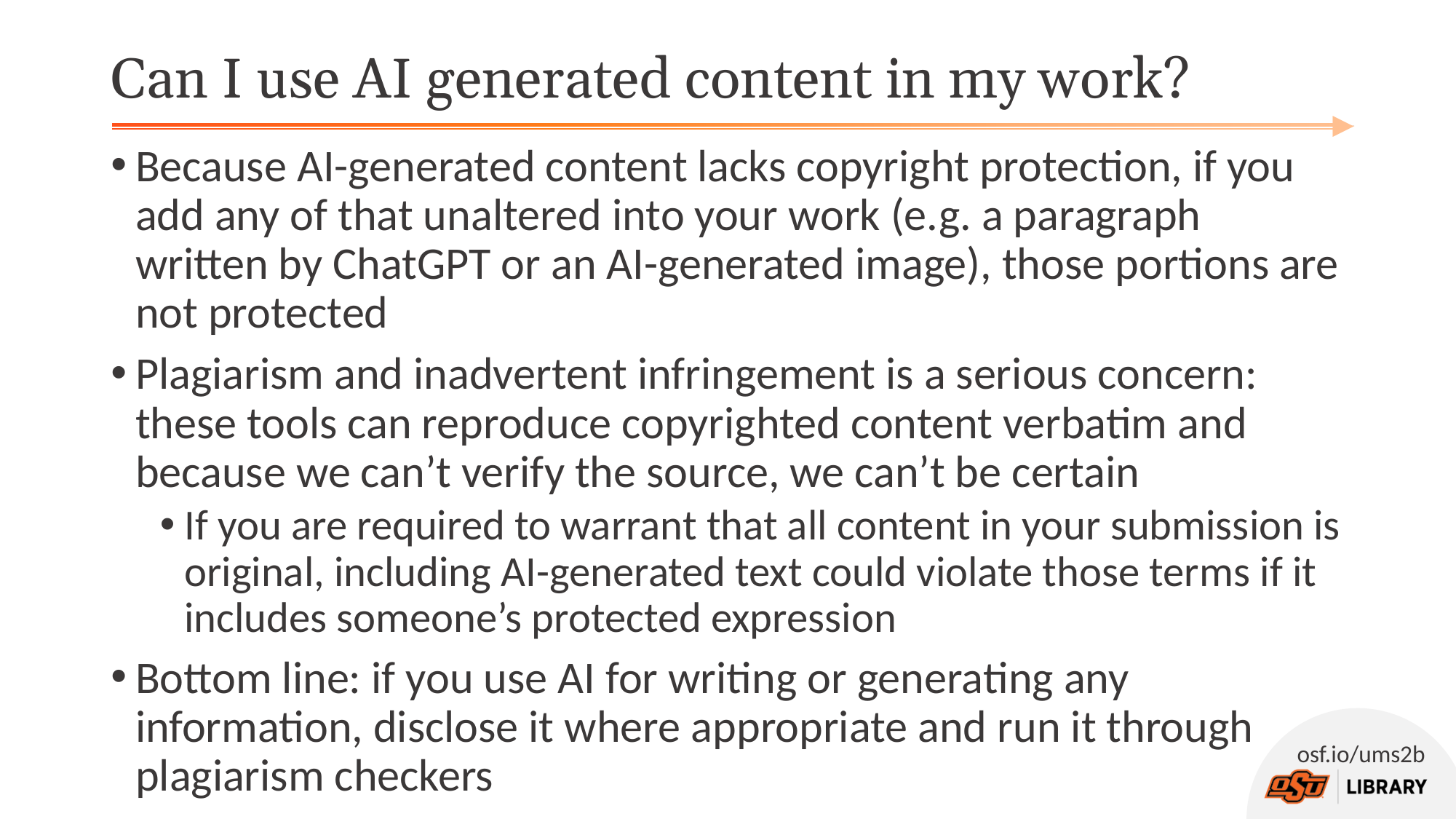

# Can I use AI generated content in my work?
Because AI-generated content lacks copyright protection, if you add any of that unaltered into your work (e.g. a paragraph written by ChatGPT or an AI-generated image), those portions are not protected
Plagiarism and inadvertent infringement is a serious concern: these tools can reproduce copyrighted content verbatim and because we can’t verify the source, we can’t be certain
If you are required to warrant that all content in your submission is original, including AI-generated text could violate those terms if it includes someone’s protected expression
Bottom line: if you use AI for writing or generating any information, disclose it where appropriate and run it through plagiarism checkers